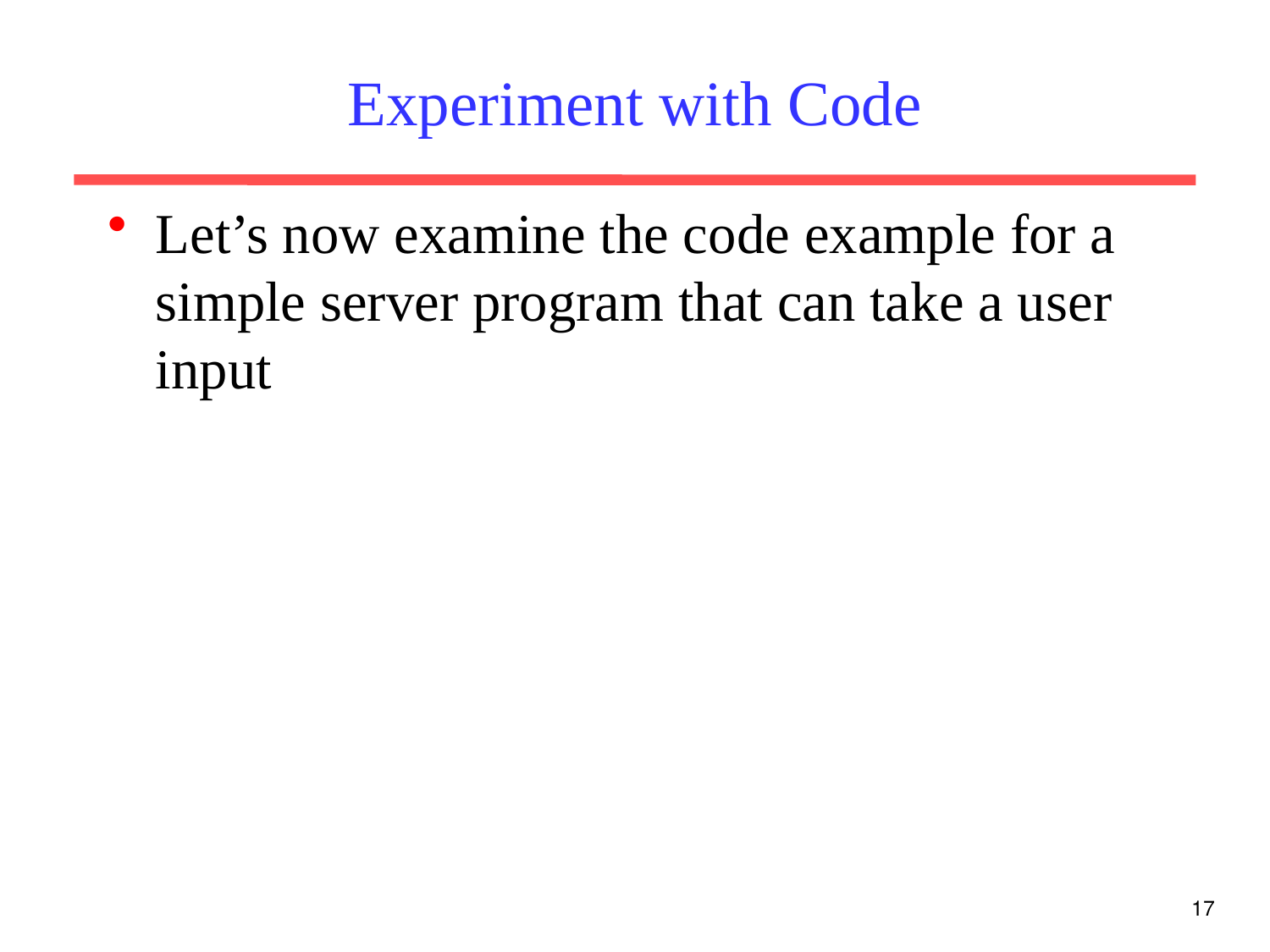

# Experiment with Code
Let’s now examine the code example for a simple server program that can take a user input
17